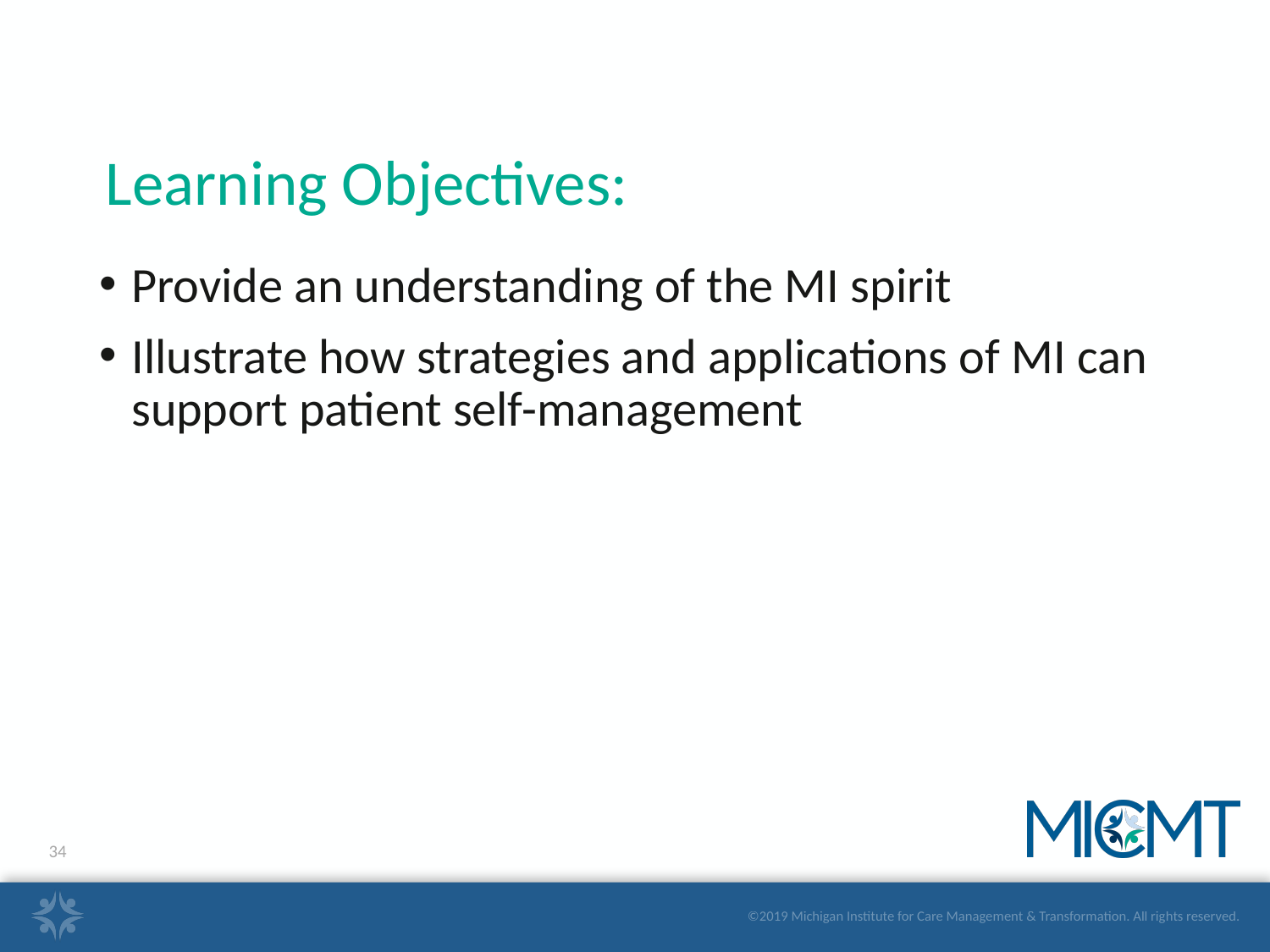

# Learning Objectives:
Provide an understanding of the MI spirit
Illustrate how strategies and applications of MI can support patient self-management